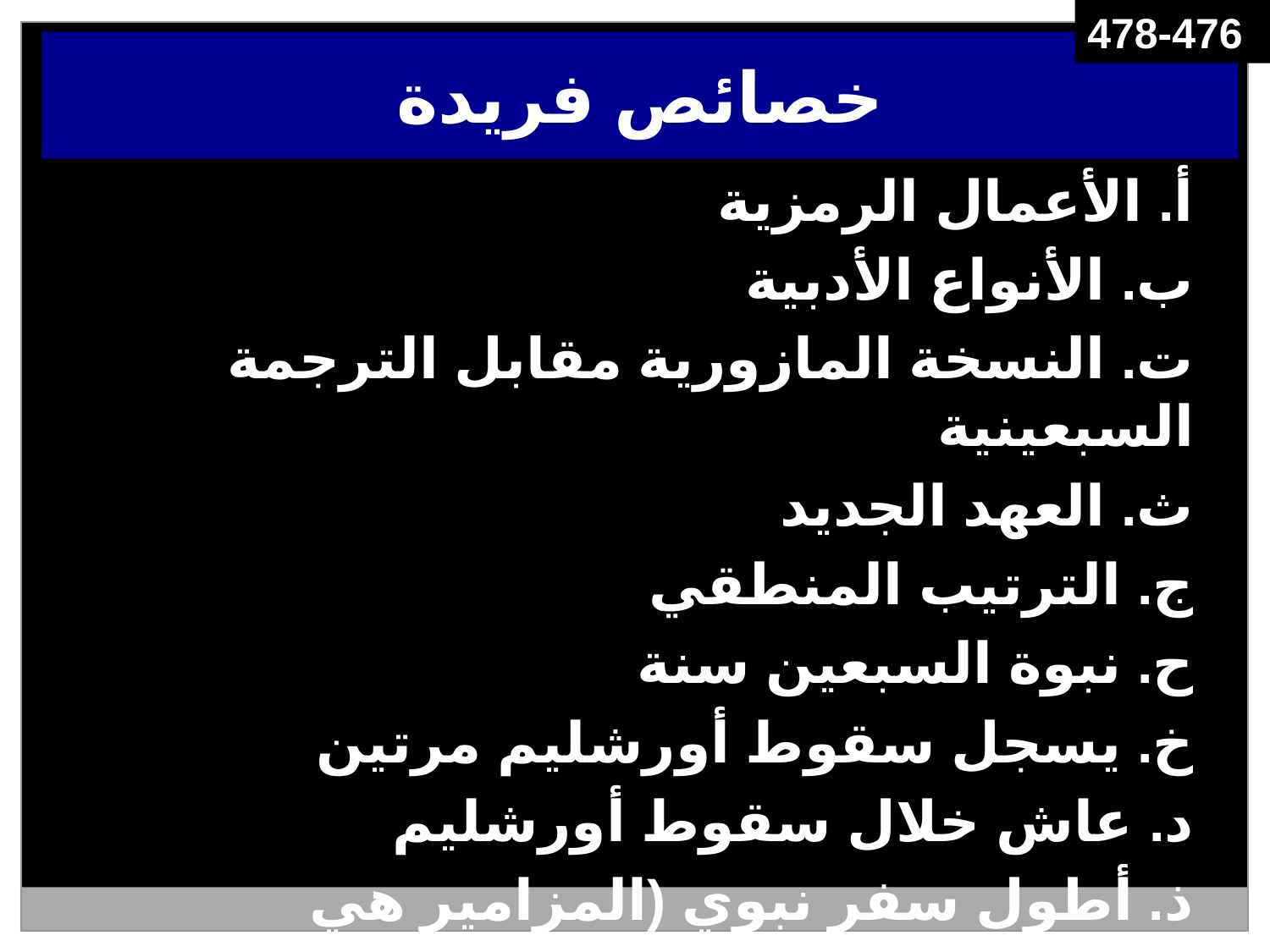

478-476
خصائص فريدة

أ. الأعمال الرمزية
ب. الأنواع الأدبية
ت. النسخة المازورية مقابل الترجمة السبعينية
ث. العهد الجديد
ج. الترتيب المنطقي
ح. نبوة السبعين سنة
خ. يسجل سقوط أورشليم مرتين
د. عاش خلال سقوط أورشليم
ذ. أطول سفر نبوي (المزامير هي الأطول بشكل عام)